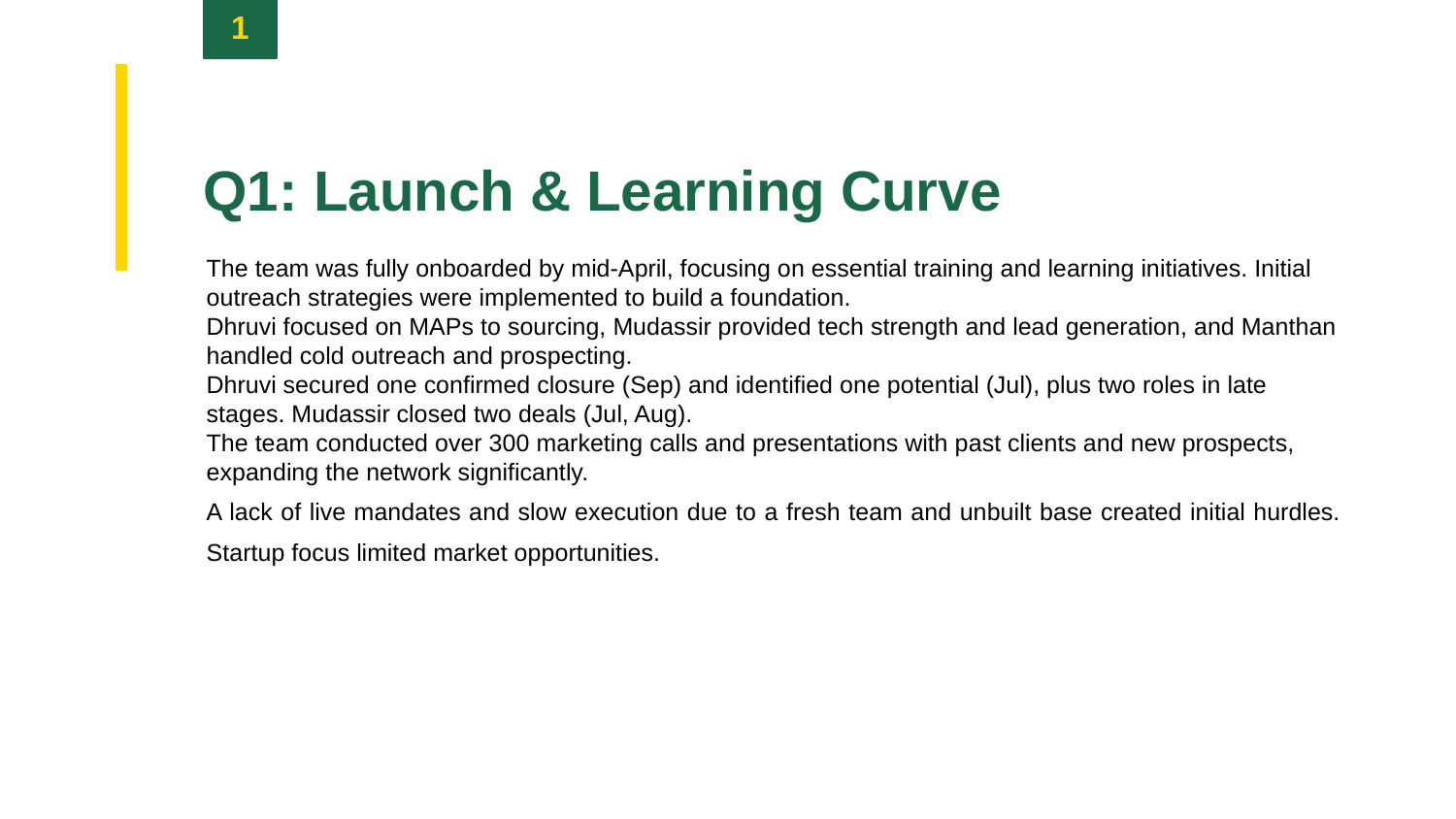

1

Q1: Launch & Learning Curve
The team was fully onboarded by mid-April, focusing on essential training and learning initiatives. Initial outreach strategies were implemented to build a foundation.
Dhruvi focused on MAPs to sourcing, Mudassir provided tech strength and lead generation, and Manthan handled cold outreach and prospecting.
Dhruvi secured one confirmed closure (Sep) and identified one potential (Jul), plus two roles in late stages. Mudassir closed two deals (Jul, Aug).
The team conducted over 300 marketing calls and presentations with past clients and new prospects, expanding the network significantly.
A lack of live mandates and slow execution due to a fresh team and unbuilt base created initial hurdles. Startup focus limited market opportunities.